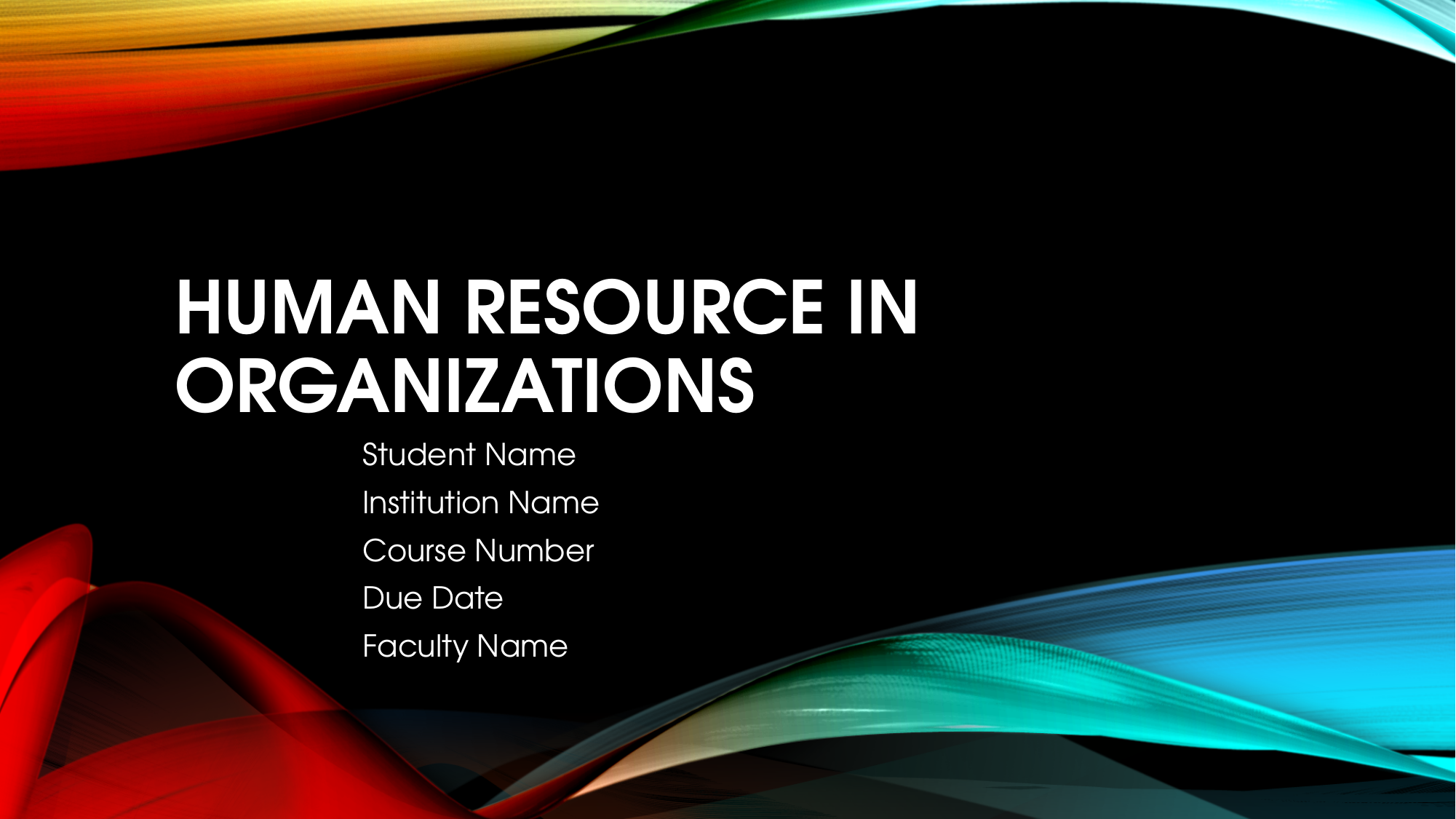

# HUMAN resource in organizations
Student Name
Institution Name
Course Number
Due Date
Faculty Name